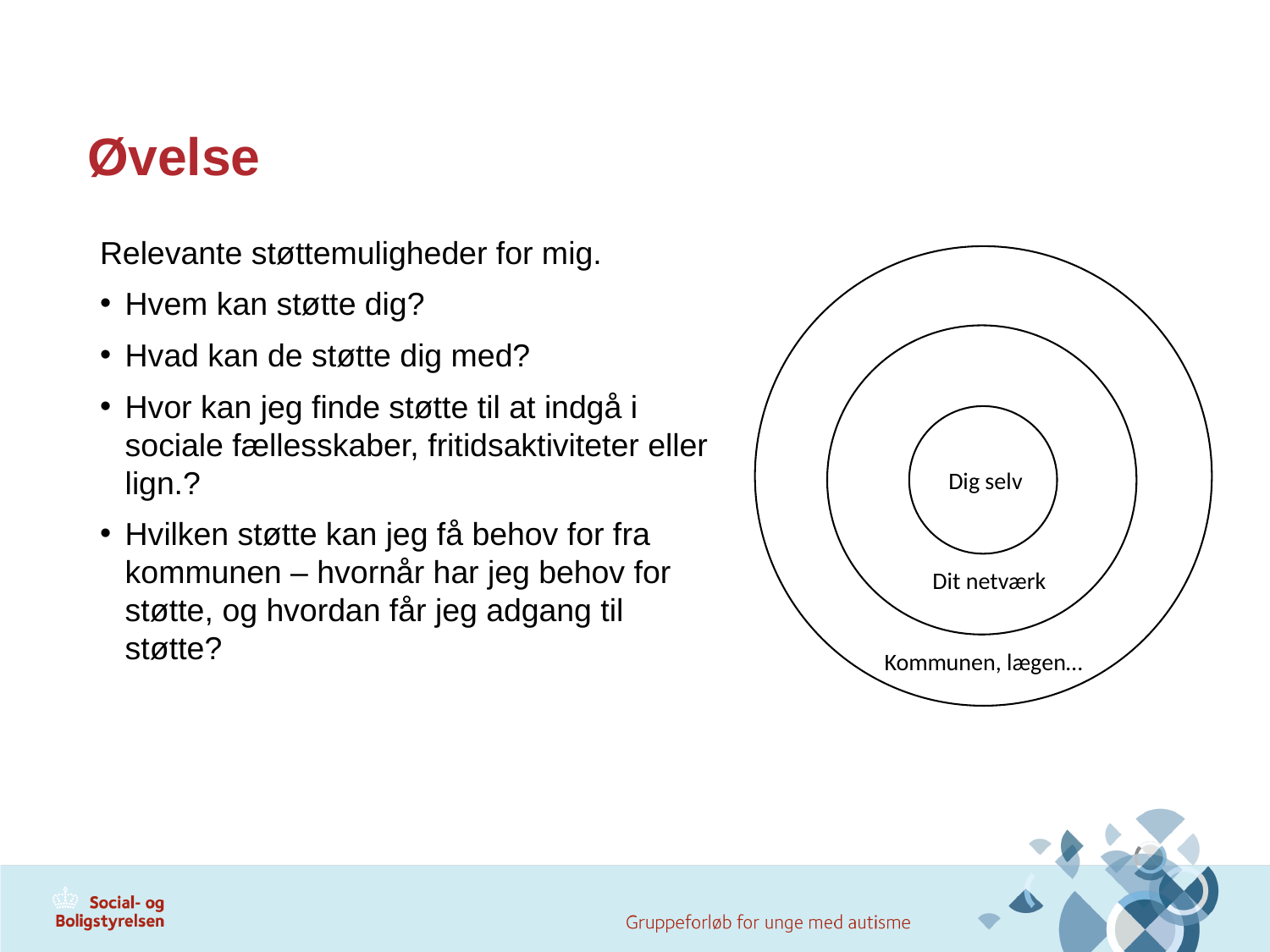

# Øvelse
Relevante støttemuligheder for mig.
Hvem kan støtte dig?
Hvad kan de støtte dig med?
Hvor kan jeg finde støtte til at indgå i sociale fællesskaber, fritidsaktiviteter eller lign.?
Hvilken støtte kan jeg få behov for fra kommunen – hvornår har jeg behov for støtte, og hvordan får jeg adgang til støtte?

Kommunen, lægen…

         Dit netværk
 Dig selv